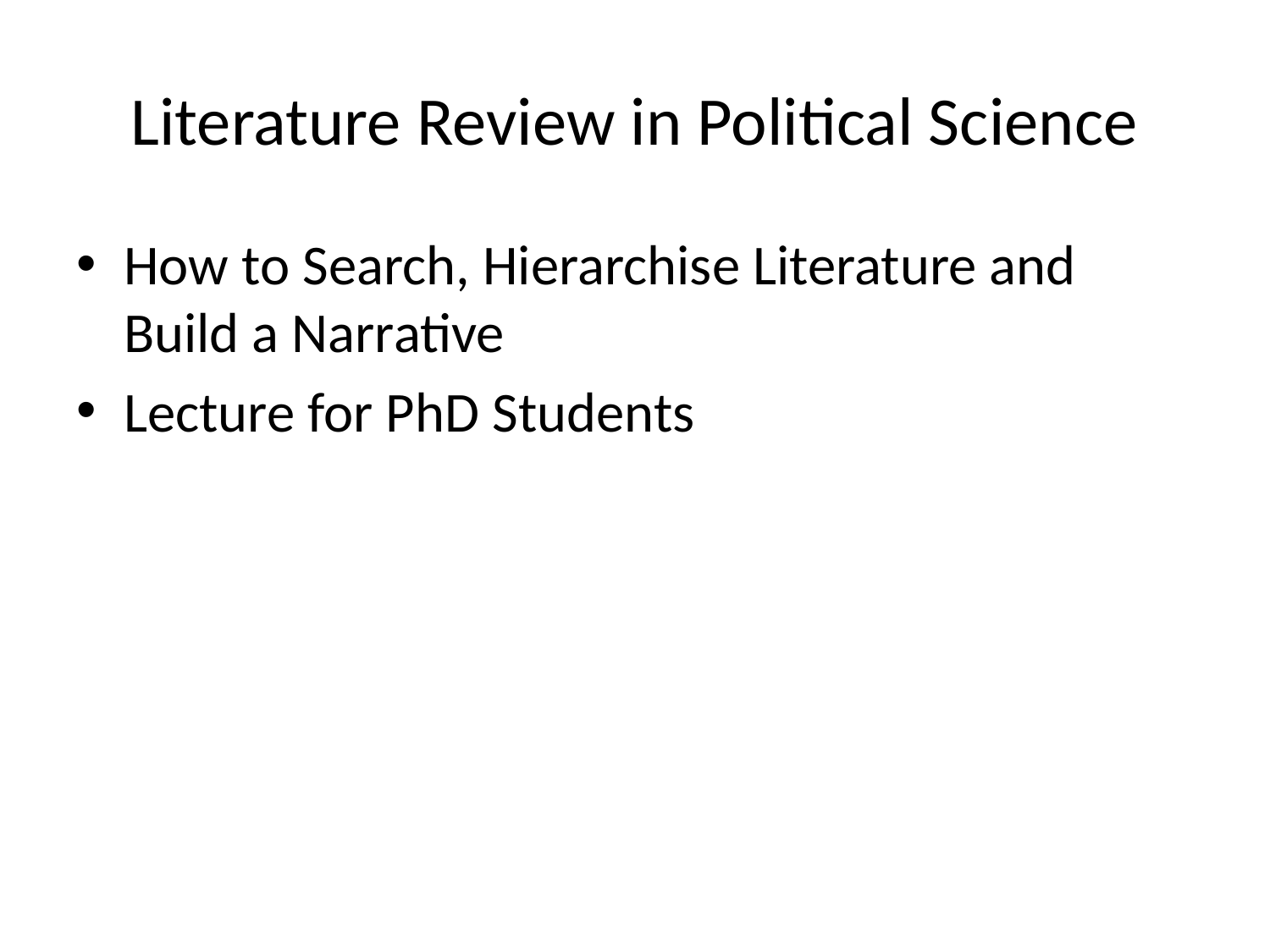

# Literature Review in Political Science
How to Search, Hierarchise Literature and Build a Narrative
Lecture for PhD Students